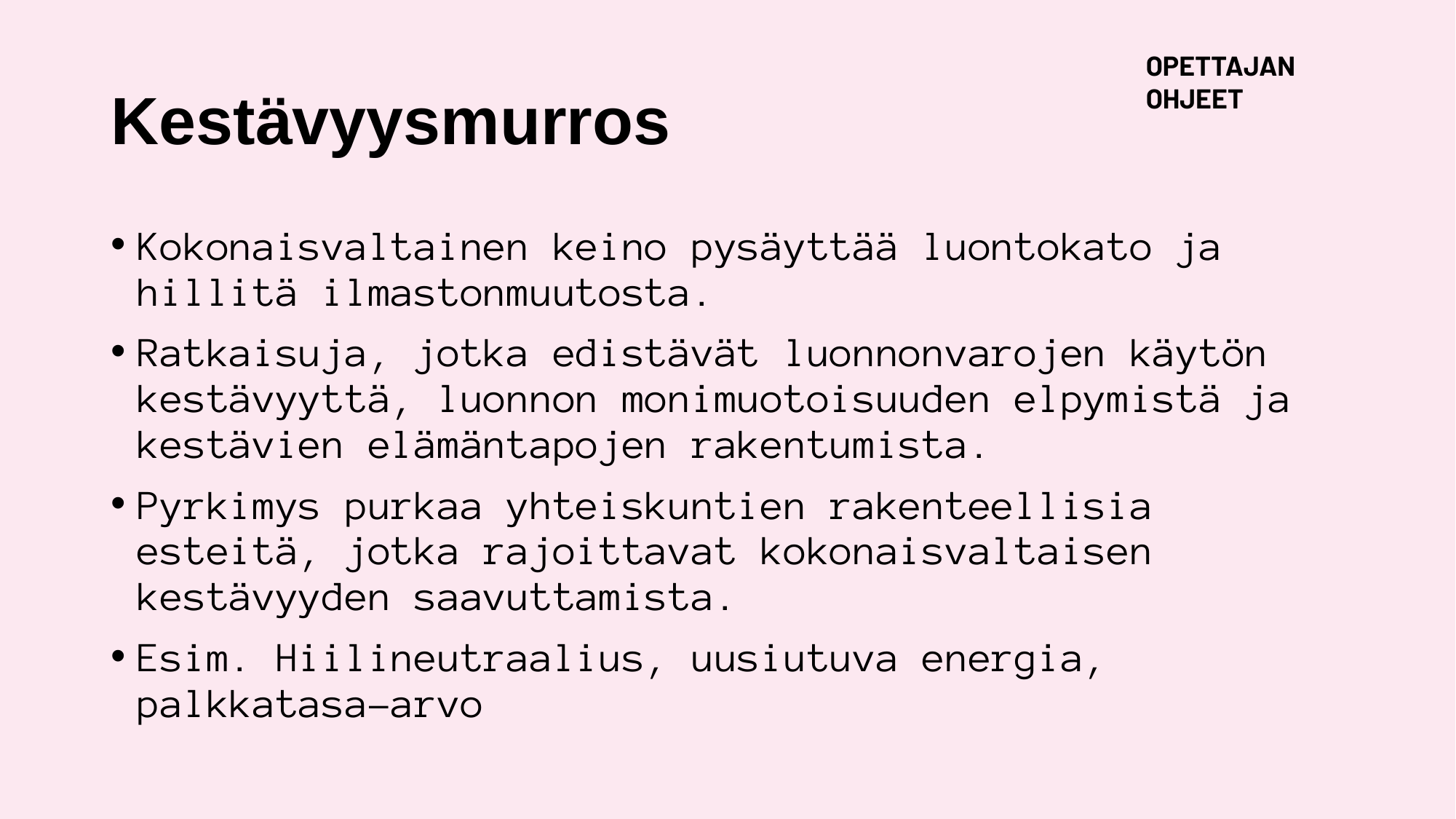

# Kestävyysmurros
OPETTAJAN OHJEET
Kokonaisvaltainen keino pysäyttää luontokato ja hillitä ilmastonmuutosta.
Ratkaisuja, jotka edistävät luonnonvarojen käytön kestävyyttä, luonnon monimuotoisuuden elpymistä ja kestävien elämäntapojen rakentumista.
Pyrkimys purkaa yhteiskuntien rakenteellisia esteitä, jotka rajoittavat kokonaisvaltaisen kestävyyden saavuttamista.
Esim. Hiilineutraalius, uusiutuva energia, palkkatasa-arvo